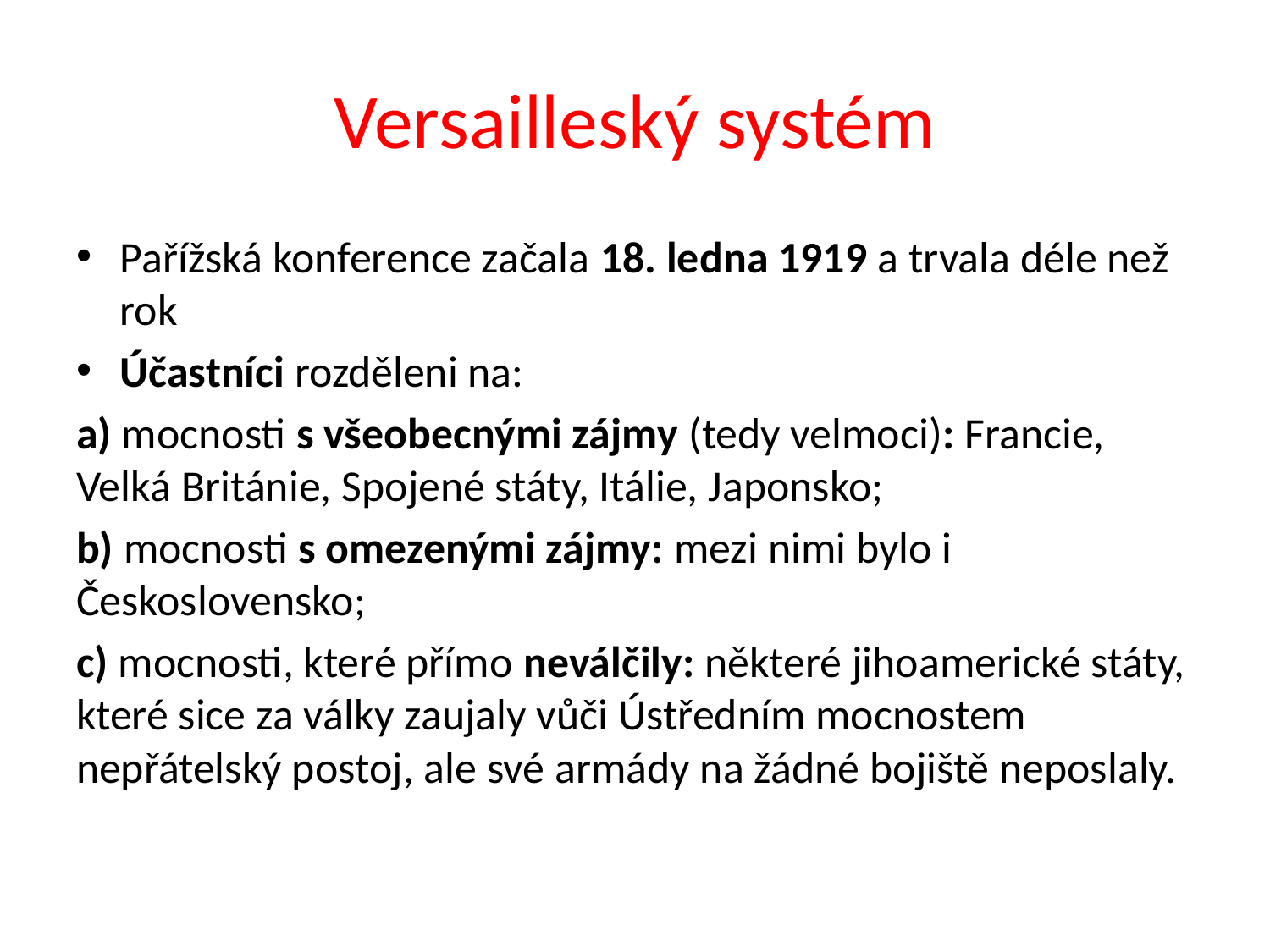

# Versailleský systém
Pařížská konference začala 18. ledna 1919 a trvala déle než rok
Účastníci rozděleni na:
a) mocnosti s všeobecnými zájmy (tedy velmoci): Francie, Velká Británie, Spojené státy, Itálie, Japonsko;
b) mocnosti s omezenými zájmy: mezi nimi bylo i Československo;
c) mocnosti, které přímo neválčily: některé jihoamerické státy, které sice za války zaujaly vůči Ústředním mocnostem nepřátelský postoj, ale své armády na žádné bojiště neposlaly.